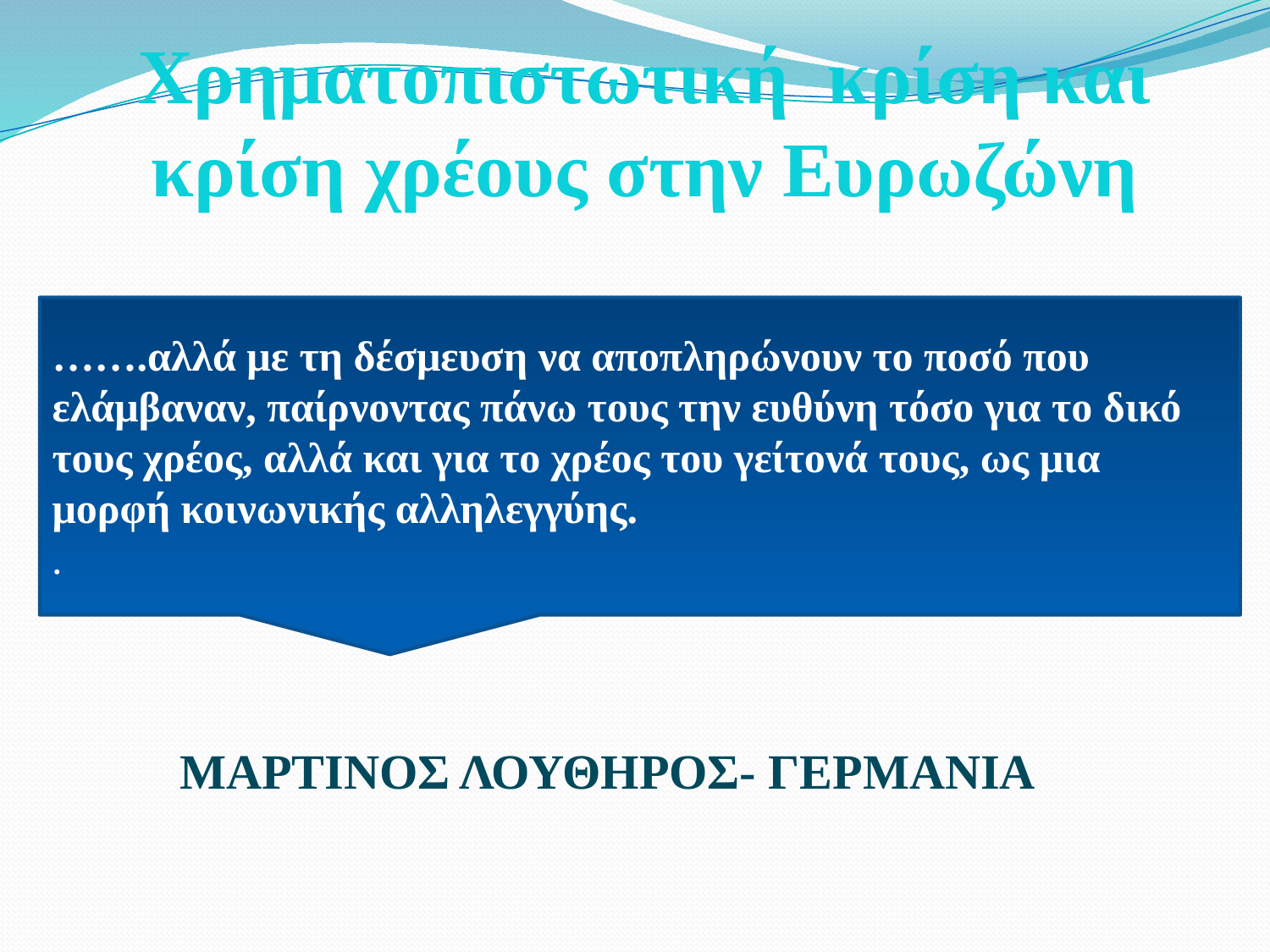

Χρηματοπιστωτική  κρίση και κρίση χρέους στην Ευρωζώνη
…….αλλά με τη δέσμευση να αποπληρώνουν το ποσό που ελάμβαναν, παίρνοντας πάνω τους την ευθύνη τόσο για το δικό τους χρέος, αλλά και για το χρέος του γείτονά τους, ως μια μορφή κοινωνικής αλληλεγγύης.
.

ΜΑΡΤΙΝΟΣ ΛΟΥΘΗΡΟΣ- ΓΕΡΜΑΝΙΑ